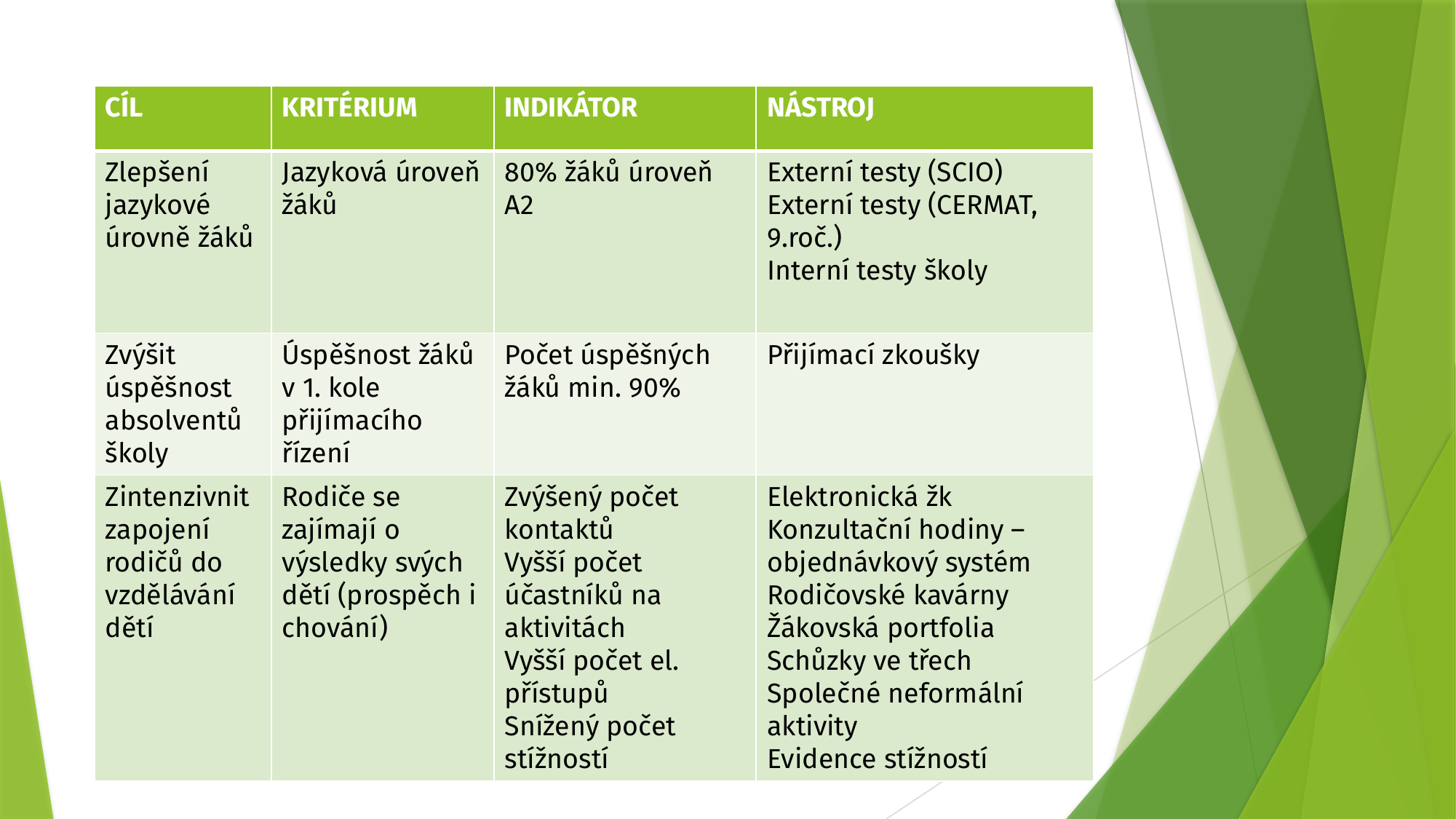

#
| CÍL | KRITÉRIUM | INDIKÁTOR | NÁSTROJ |
| --- | --- | --- | --- |
| Zlepšení jazykové úrovně žáků | Jazyková úroveň žáků | 80% žáků úroveň A2 | Externí testy (SCIO) Externí testy (CERMAT, 9.roč.) Interní testy školy |
| Zvýšit úspěšnost absolventů školy | Úspěšnost žáků v 1. kole přijímacího řízení | Počet úspěšných žáků min. 90% | Přijímací zkoušky |
| Zintenzivnit zapojení rodičů do vzdělávání dětí | Rodiče se zajímají o výsledky svých dětí (prospěch i chování) | Zvýšený počet kontaktů Vyšší počet účastníků na aktivitách Vyšší počet el. přístupů Snížený počet stížností | Elektronická žk Konzultační hodiny –objednávkový systém Rodičovské kavárny Žákovská portfolia Schůzky ve třech Společné neformální aktivity Evidence stížností |